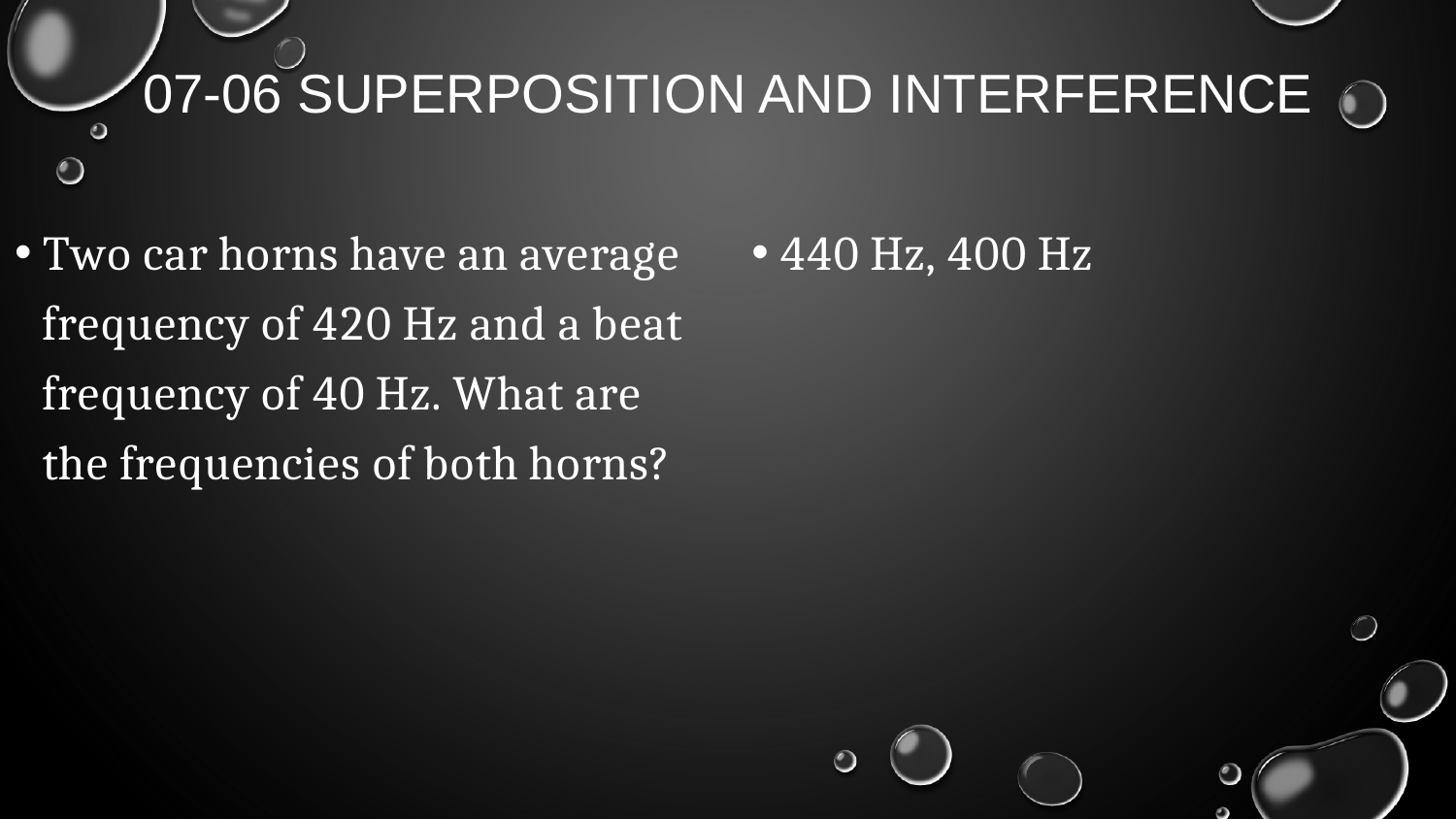

# 07-06 Superposition and Interference
Two car horns have an average frequency of 420 Hz and a beat frequency of 40 Hz. What are the frequencies of both horns?

440 Hz, 400 Hz